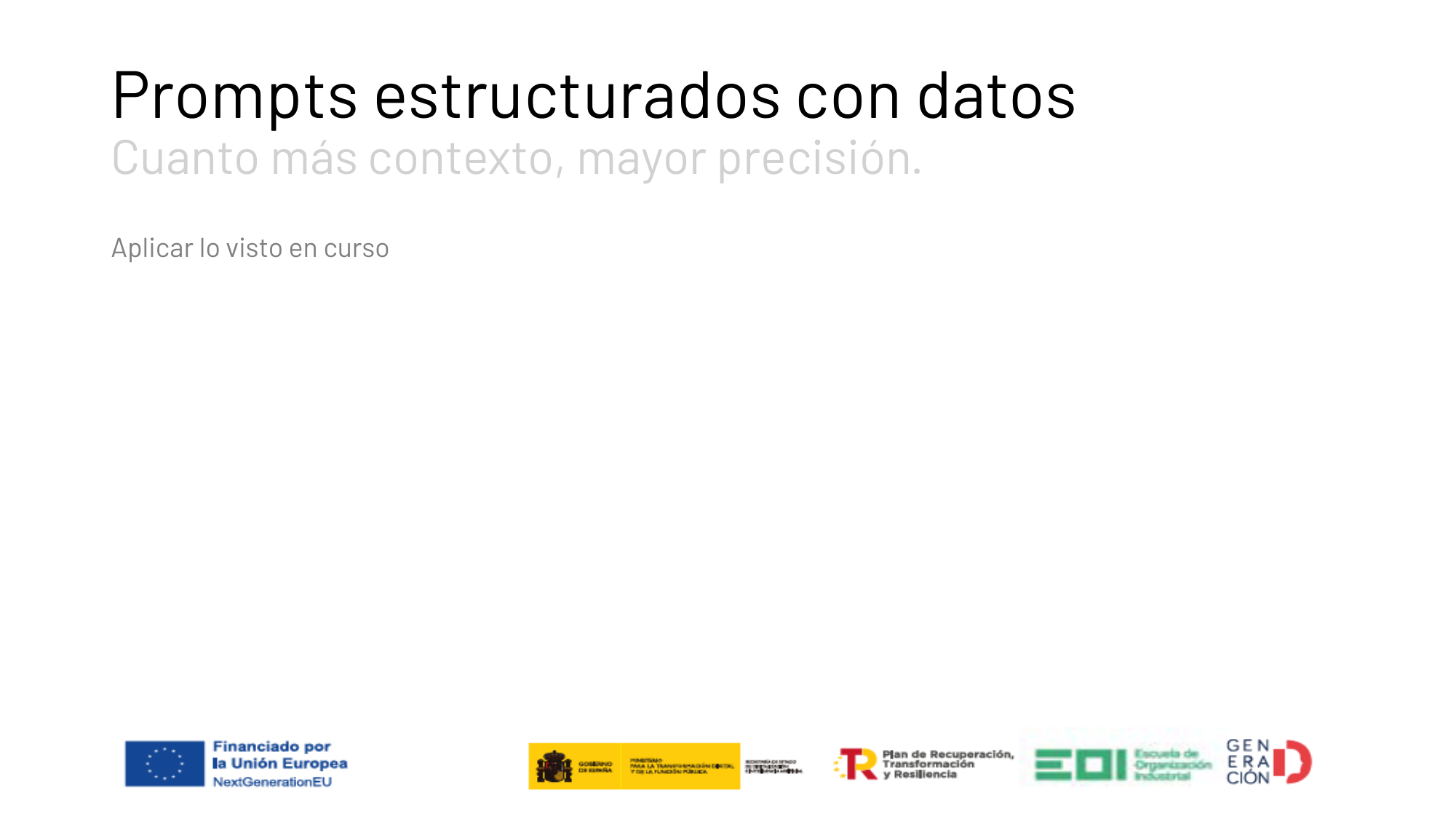

# Prompts estructurados con datos Cuanto más contexto, mayor precisión.
Aplicar lo visto en curso